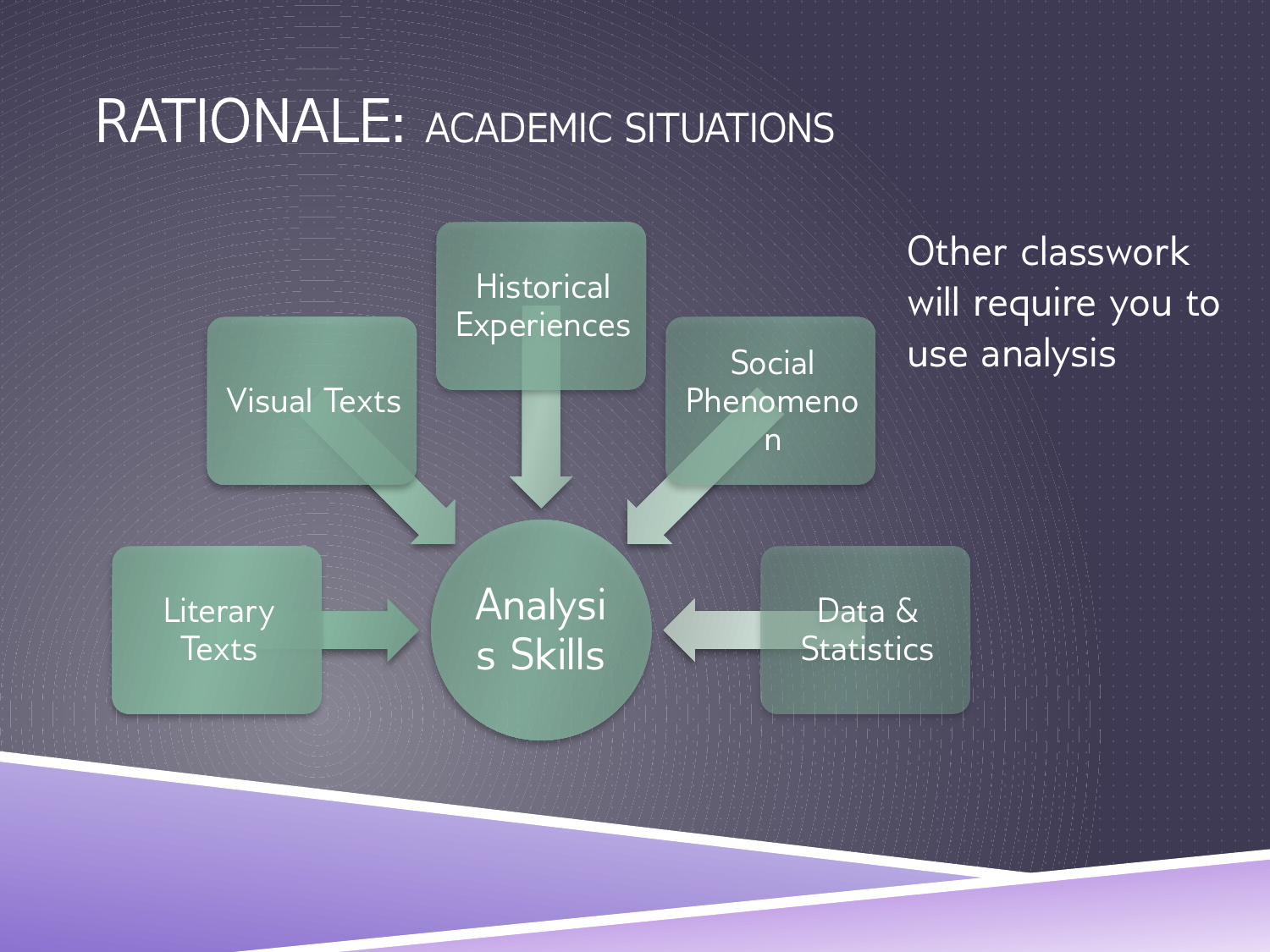

# Rationale: Academic Situations
Other classwork will require you to use analysis
Analysis Skills
Literary Texts
Visual Texts
Historical Experiences
Social Phenomenon
Data & Statistics